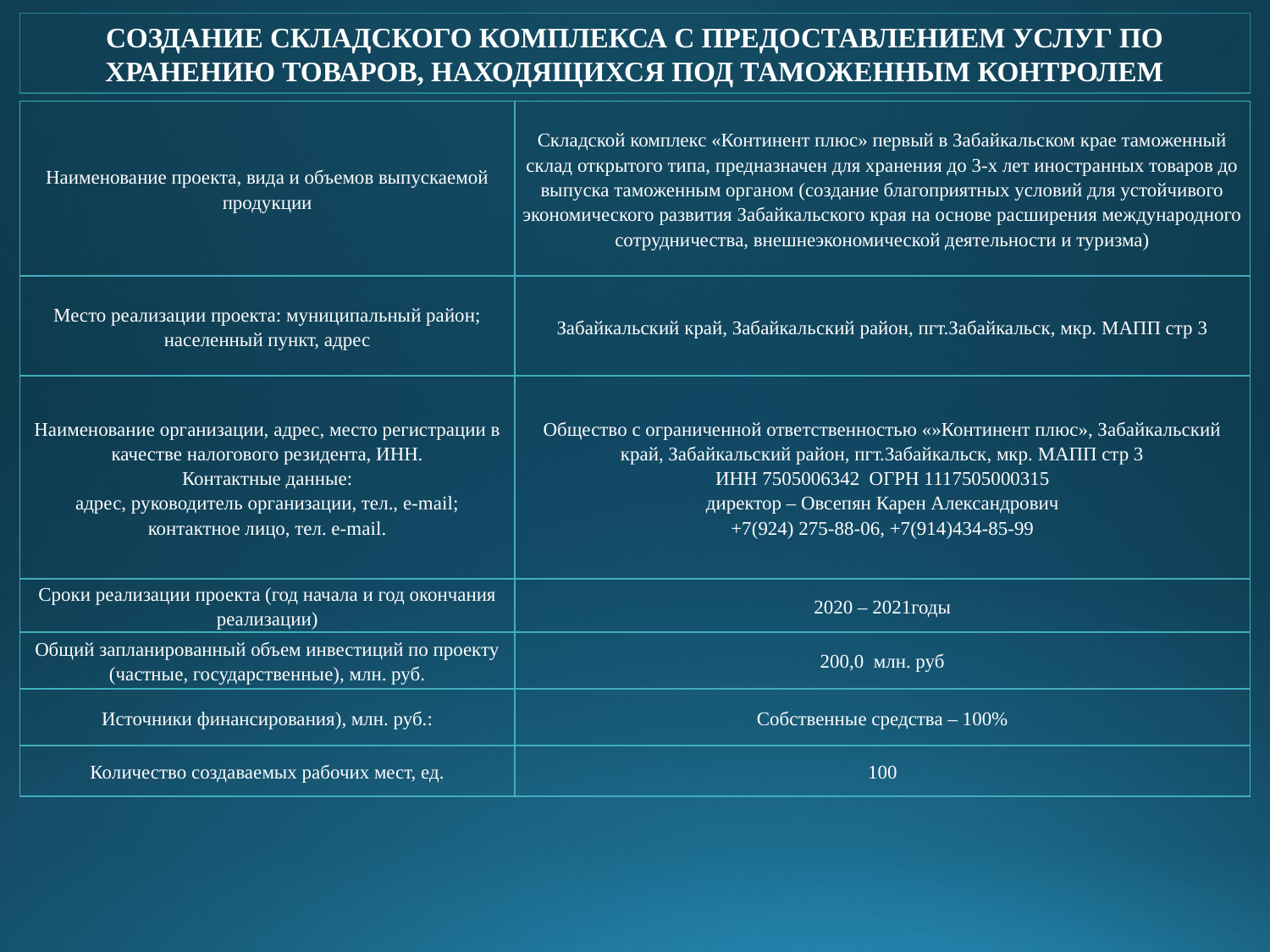

СОЗДАНИЕ СКЛАДСКОГО КОМПЛЕКСА С ПРЕДОСТАВЛЕНИЕМ УСЛУГ ПО ХРАНЕНИЮ ТОВАРОВ, НАХОДЯЩИХСЯ ПОД ТАМОЖЕННЫМ КОНТРОЛЕМ
| Наименование проекта, вида и объемов выпускаемой продукции | Складской комплекс «Континент плюс» первый в Забайкальском крае таможенный склад открытого типа, предназначен для хранения до 3-х лет иностранных товаров до выпуска таможенным органом (создание благоприятных условий для устойчивого экономического развития Забайкальского края на основе расширения международного сотрудничества, внешнеэкономической деятельности и туризма) |
| --- | --- |
| Место реализации проекта: муниципальный район; населенный пункт, адрес | Забайкальский край, Забайкальский район, пгт.Забайкальск, мкр. МАПП стр 3 |
| Наименование организации, адрес, место регистрации в качестве налогового резидента, ИНН. Контактные данные: адрес, руководитель организации, тел., e-mail; контактное лицо, тел. e-mail. | Общество с ограниченной ответственностью «»Континент плюс», Забайкальский край, Забайкальский район, пгт.Забайкальск, мкр. МАПП стр 3 ИНН 7505006342 ОГРН 1117505000315 директор – Овсепян Карен Александрович +7(924) 275-88-06, +7(914)434-85-99 |
| Сроки реализации проекта (год начала и год окончания реализации) | 2020 – 2021годы |
| Общий запланированный объем инвестиций по проекту (частные, государственные), млн. руб. | 200,0 млн. руб |
| Источники финансирования), млн. руб.: | Собственные средства – 100% |
| Количество создаваемых рабочих мест, ед. | 100 |